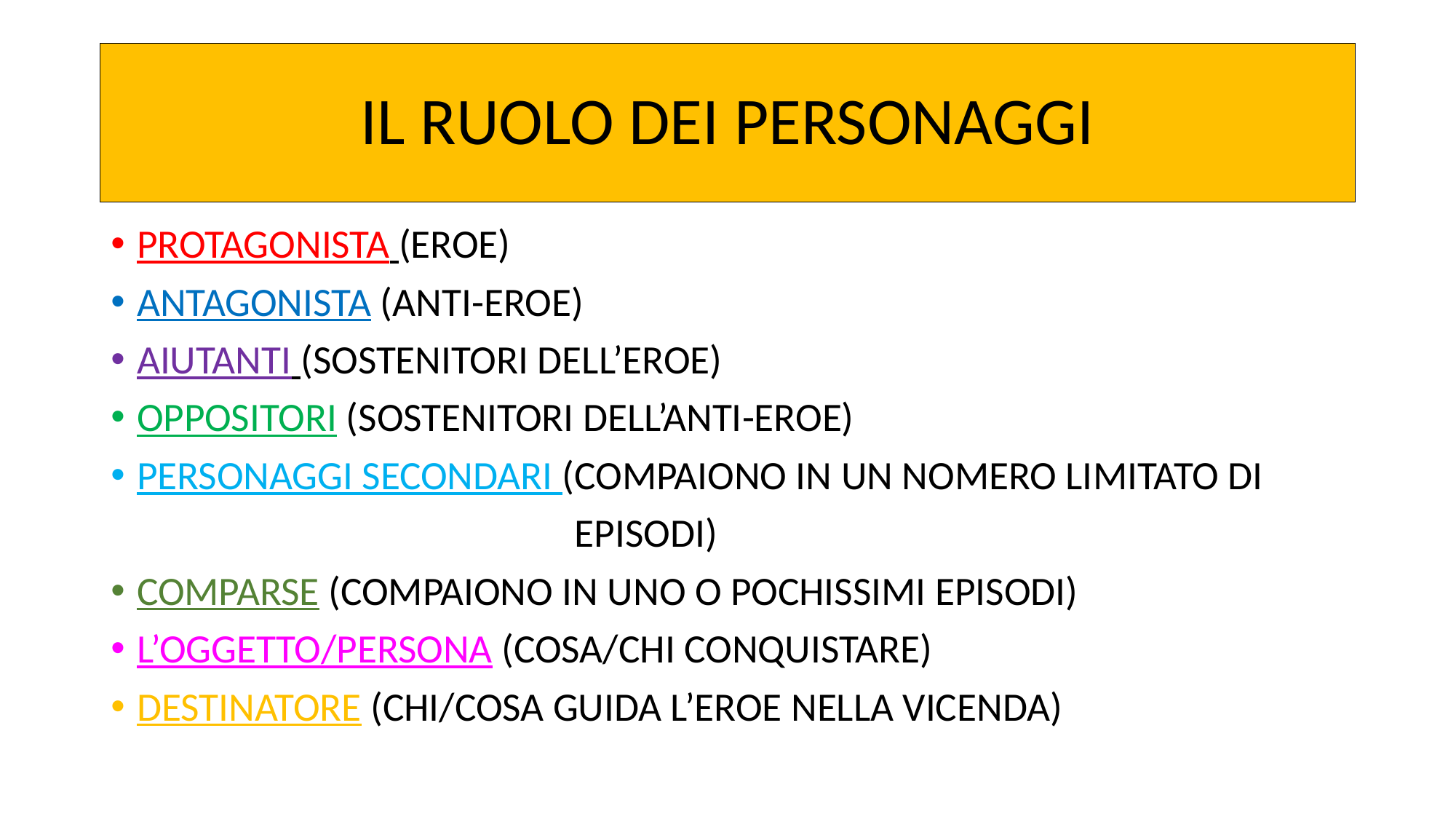

# IL RUOLO DEI PERSONAGGI
PROTAGONISTA (EROE)
ANTAGONISTA (ANTI-EROE)
AIUTANTI (SOSTENITORI DELL’EROE)
OPPOSITORI (SOSTENITORI DELL’ANTI-EROE)
PERSONAGGI SECONDARI (COMPAIONO IN UN NOMERO LIMITATO DI
                                                   EPISODI)
COMPARSE (COMPAIONO IN UNO O POCHISSIMI EPISODI)
L’OGGETTO/PERSONA (COSA/CHI CONQUISTARE)
DESTINATORE (CHI/COSA GUIDA L’EROE NELLA VICENDA)